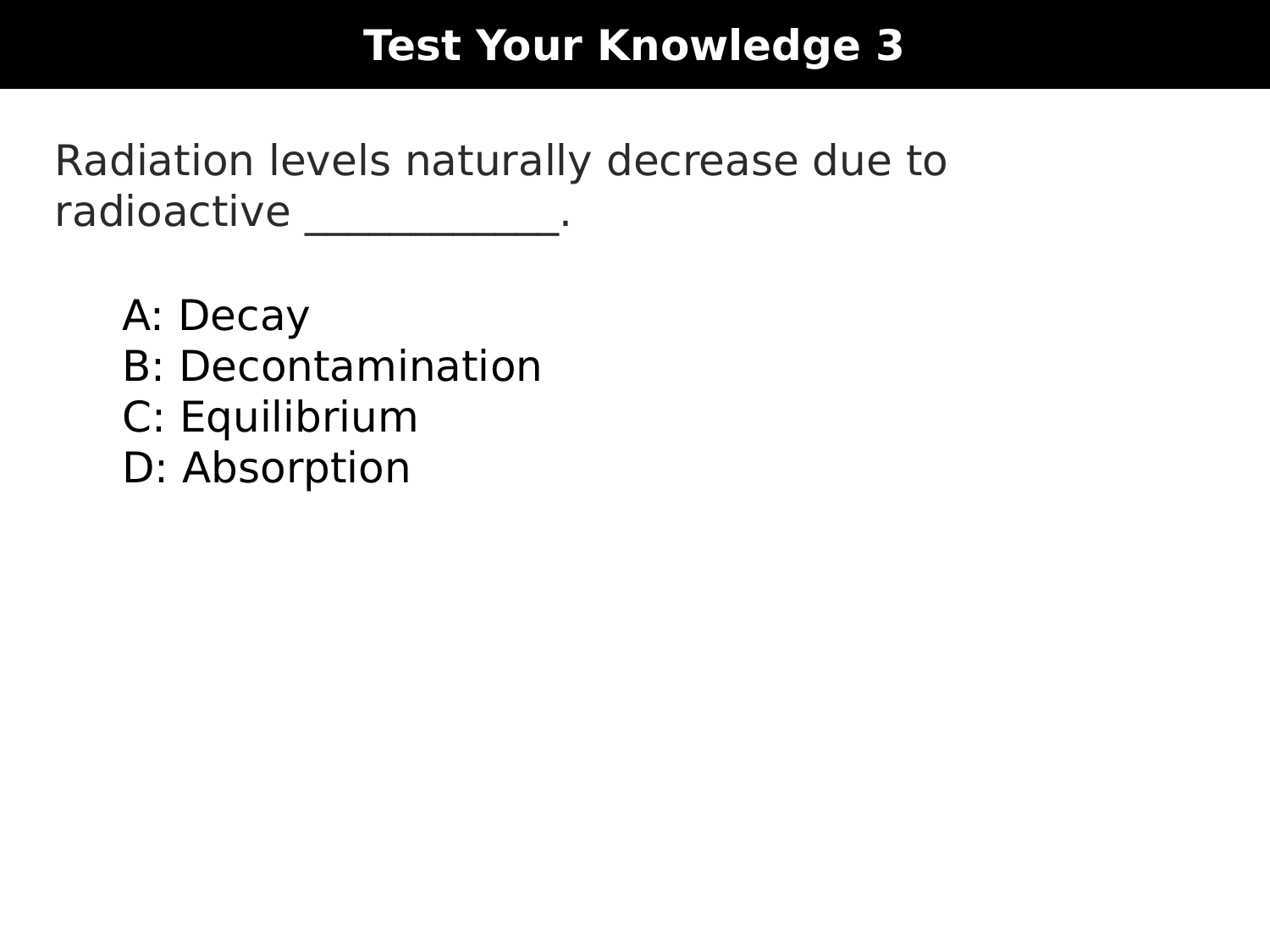

Test Your Knowledge 3
Radiation levels naturally decrease due to radioactive ____________.
A: Decay
B: Decontamination
C: Equilibrium
D: Absorption